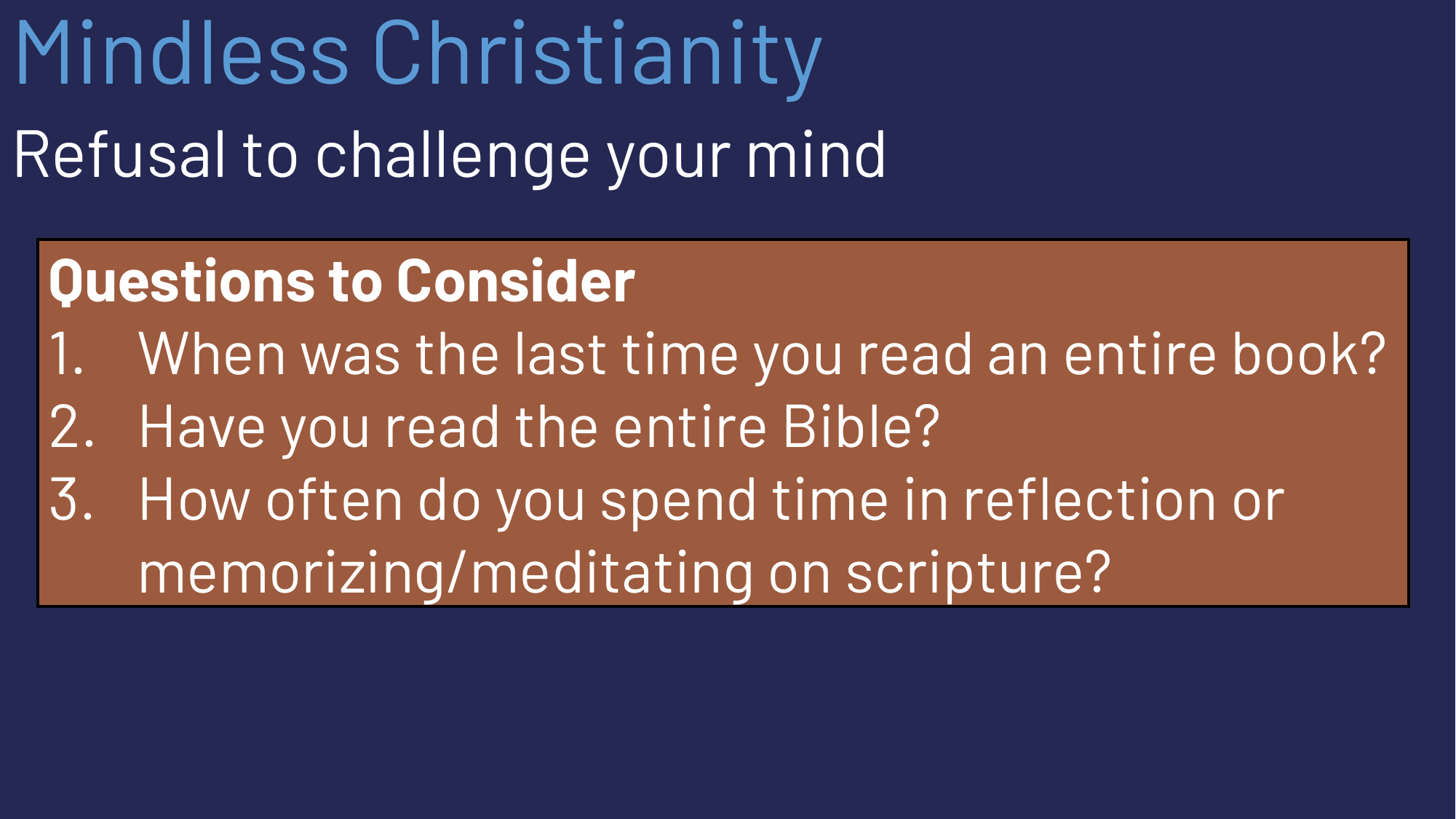

Mindless Christianity
Refusal to challenge your mind

Questions to Consider
When was the last time you read an entire book?
Have you read the entire Bible?
How often do you spend time in reflection or memorizing/meditating on scripture?